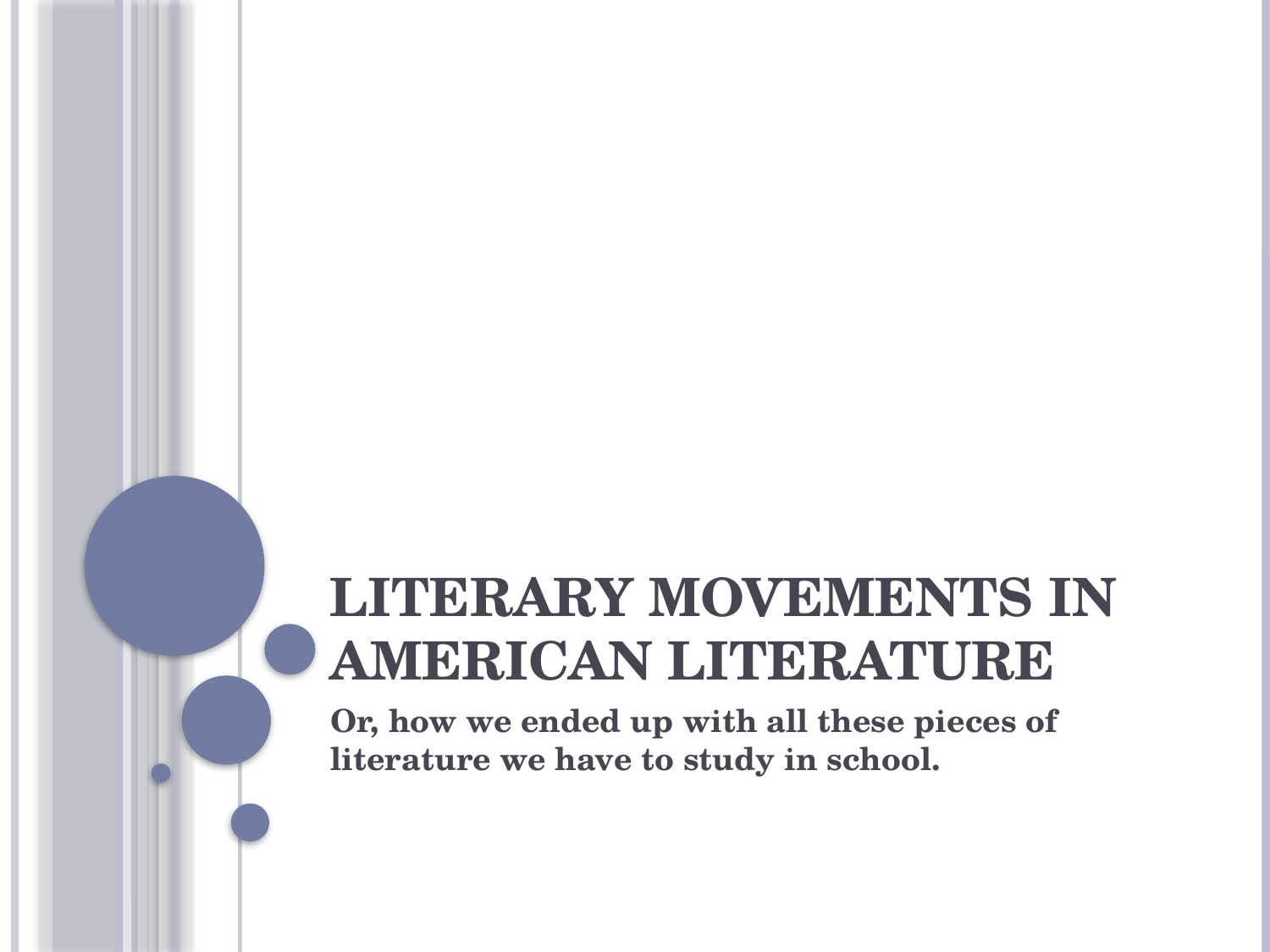

# Literary Movements in American Literature
Or, how we ended up with all these pieces of literature we have to study in school.